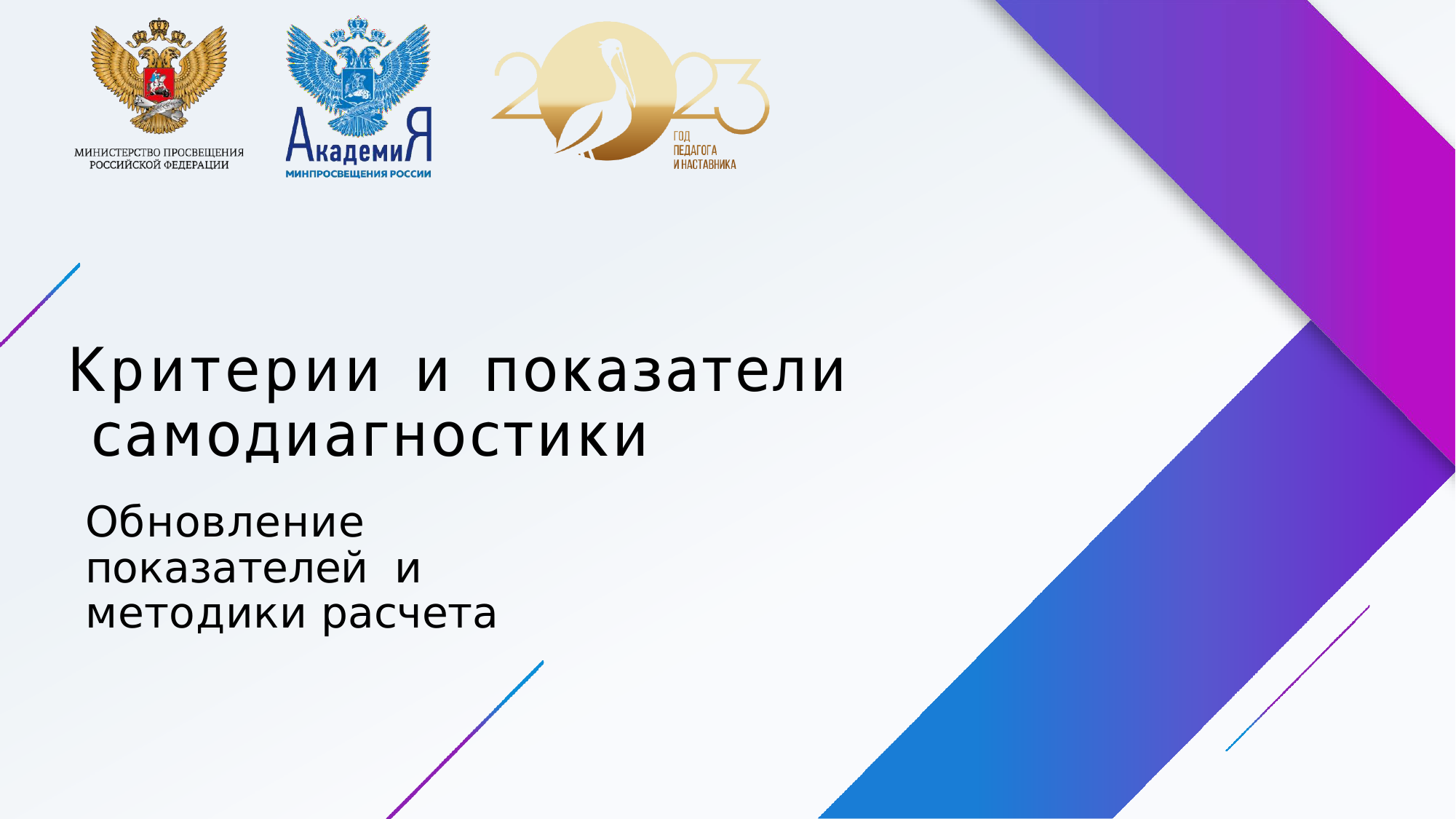

Критерии	и	показатели  самодиагностики
Обновление показателей  и методики расчета